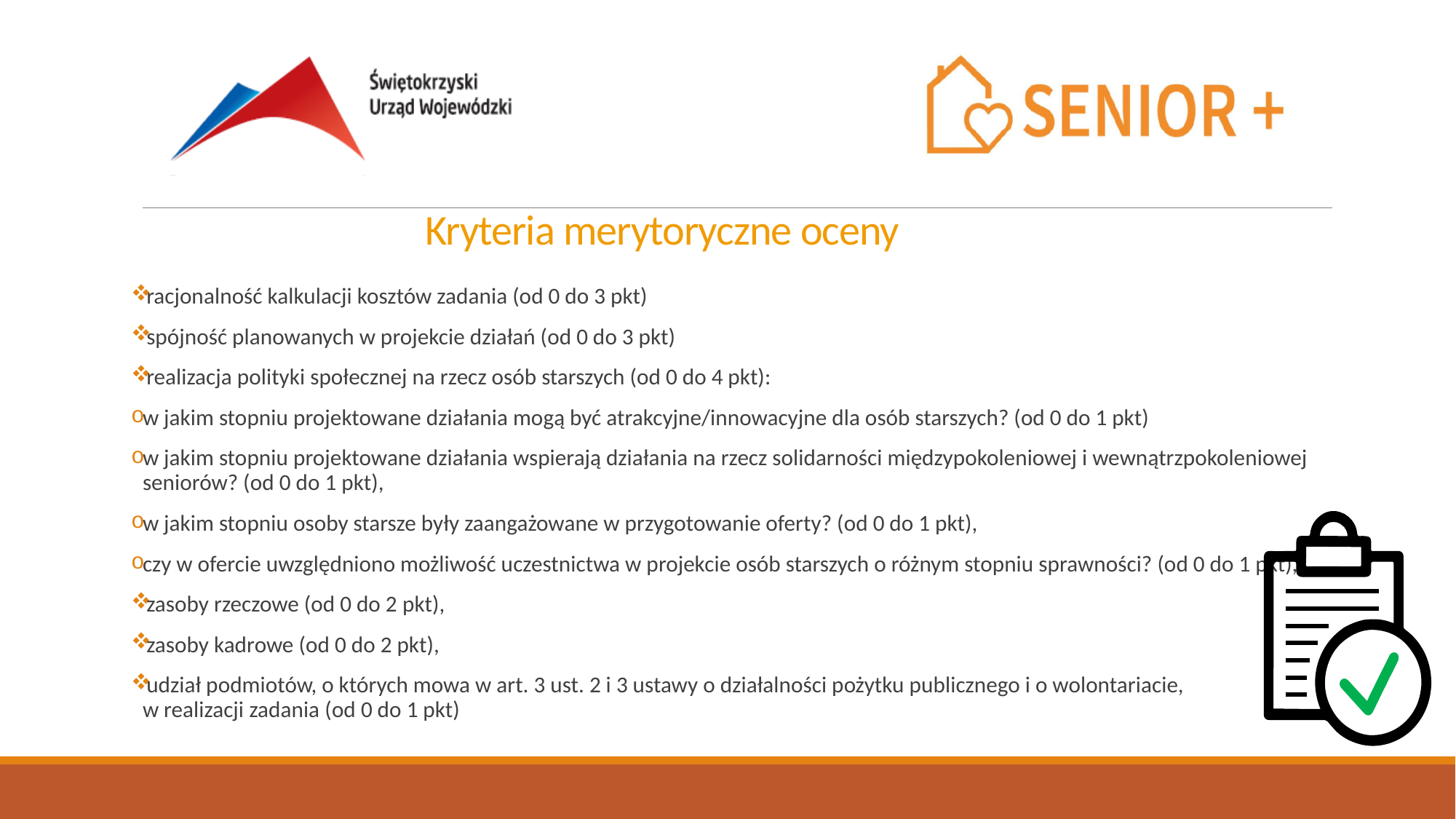

Kryteria merytoryczne oceny
racjonalność kalkulacji kosztów zadania (od 0 do 3 pkt)
spójność planowanych w projekcie działań (od 0 do 3 pkt)
realizacja polityki społecznej na rzecz osób starszych (od 0 do 4 pkt):
w jakim stopniu projektowane działania mogą być atrakcyjne/innowacyjne dla osób starszych? (od 0 do 1 pkt)
w jakim stopniu projektowane działania wspierają działania na rzecz solidarności międzypokoleniowej i wewnątrzpokoleniowej seniorów? (od 0 do 1 pkt),
w jakim stopniu osoby starsze były zaangażowane w przygotowanie oferty? (od 0 do 1 pkt),
czy w ofercie uwzględniono możliwość uczestnictwa w projekcie osób starszych o różnym stopniu sprawności? (od 0 do 1 pkt),
zasoby rzeczowe (od 0 do 2 pkt),
zasoby kadrowe (od 0 do 2 pkt),
udział podmiotów, o których mowa w art. 3 ust. 2 i 3 ustawy o działalności pożytku publicznego i o wolontariacie, w realizacji zadania (od 0 do 1 pkt)